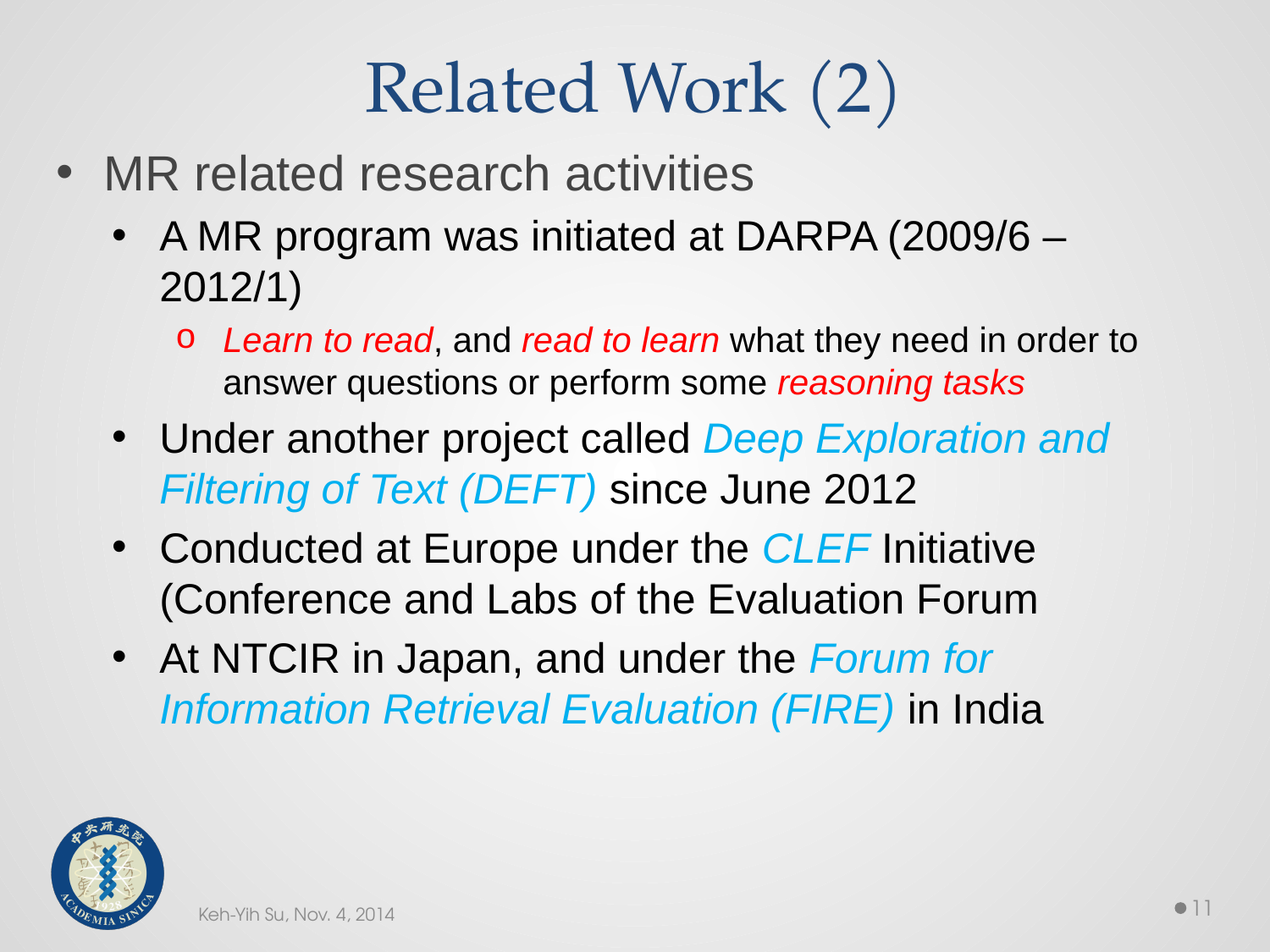

# Related Work (2)
MR related research activities
A MR program was initiated at DARPA (2009/6 – 2012/1)
Learn to read, and read to learn what they need in order to answer questions or perform some reasoning tasks
Under another project called Deep Exploration and Filtering of Text (DEFT) since June 2012
Conducted at Europe under the CLEF Initiative (Conference and Labs of the Evaluation Forum
At NTCIR in Japan, and under the Forum for Information Retrieval Evaluation (FIRE) in India

11
Keh-Yih Su, Nov. 4, 2014